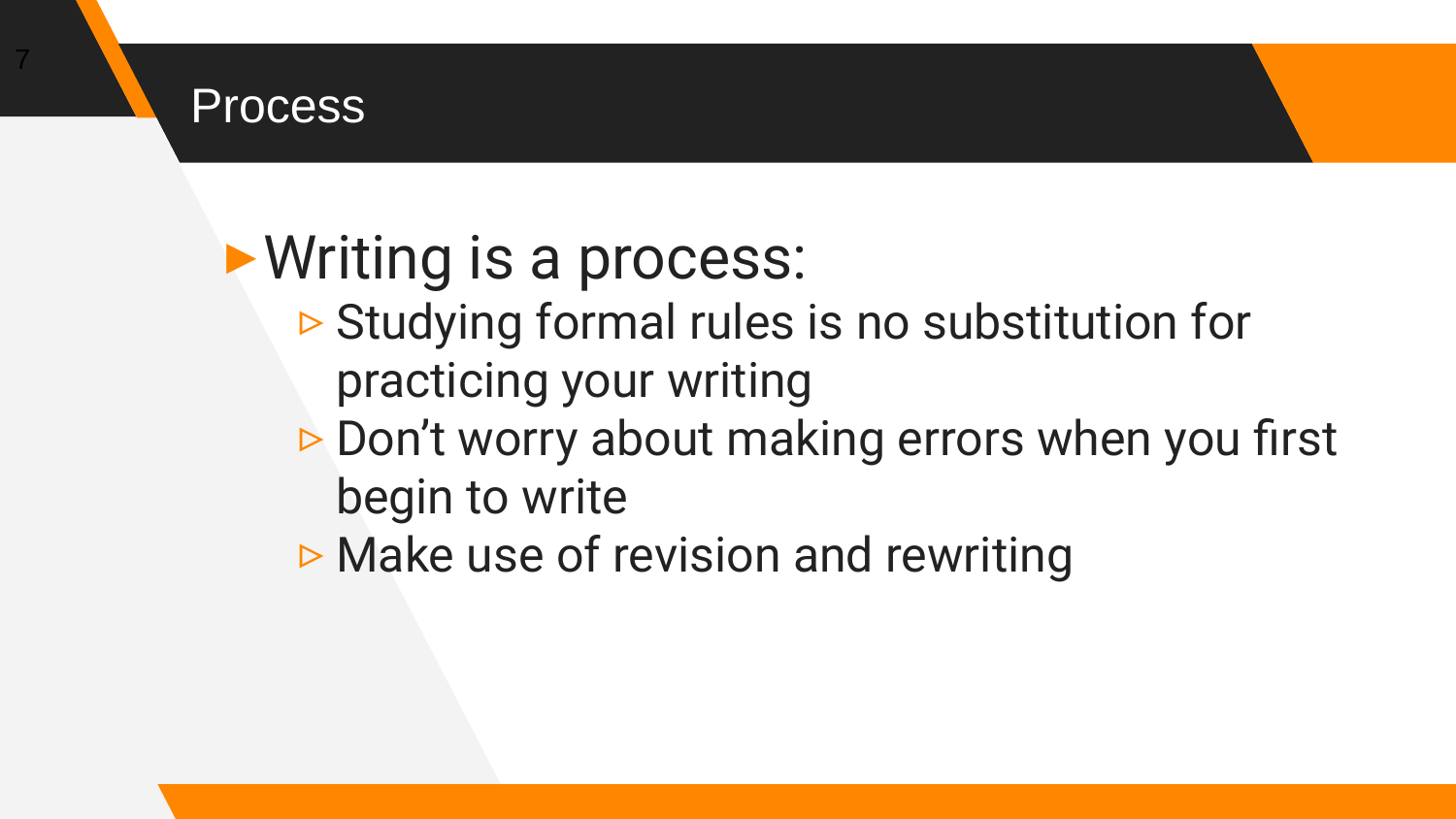

7
# Process
Writing is a process:
Studying formal rules is no substitution for practicing your writing
Don’t worry about making errors when you first begin to write
Make use of revision and rewriting